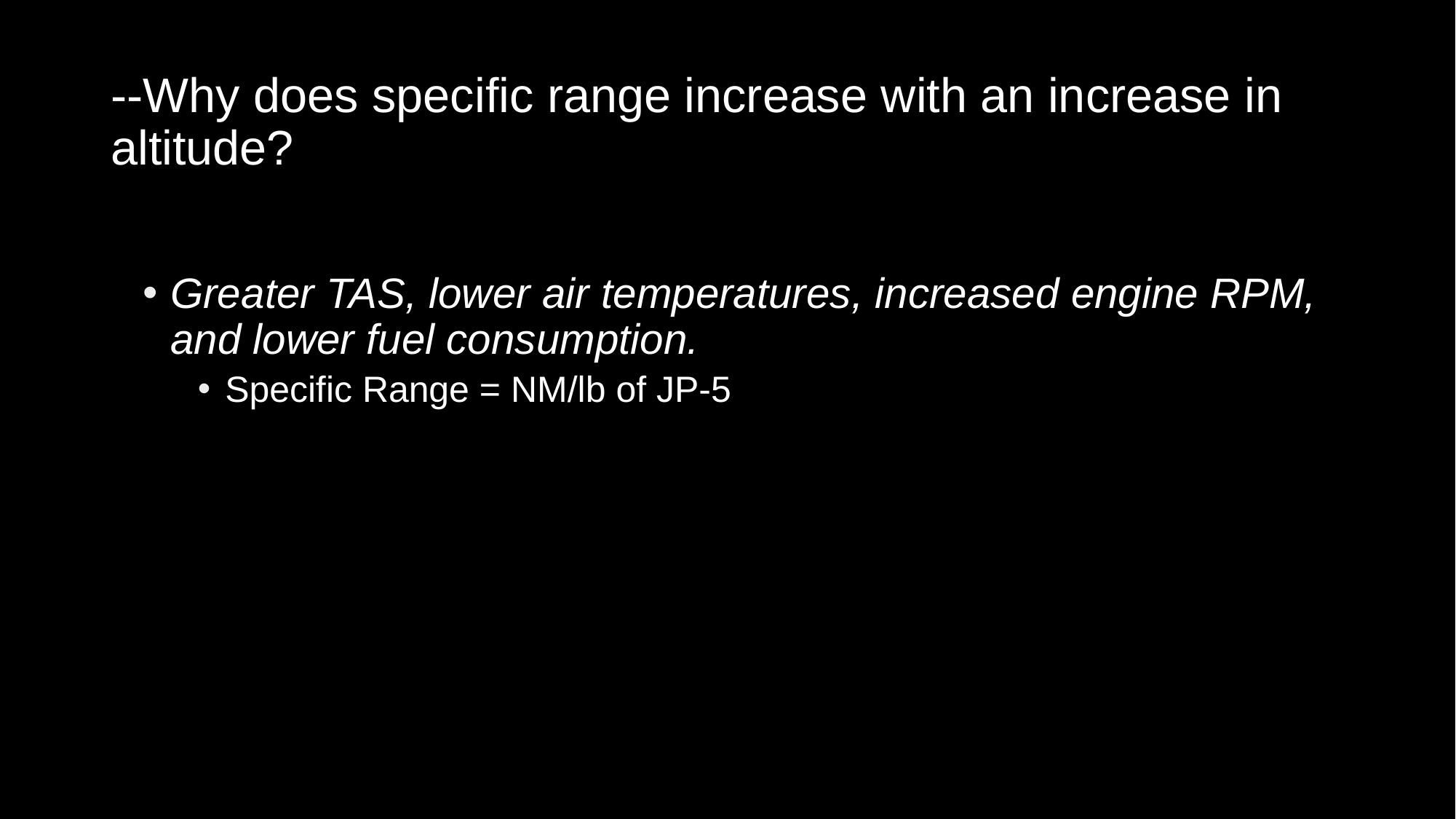

# --Why does specific range increase with an increase in altitude?
Greater TAS, lower air temperatures, increased engine RPM, and lower fuel consumption.
Specific Range = NM/lb of JP-5